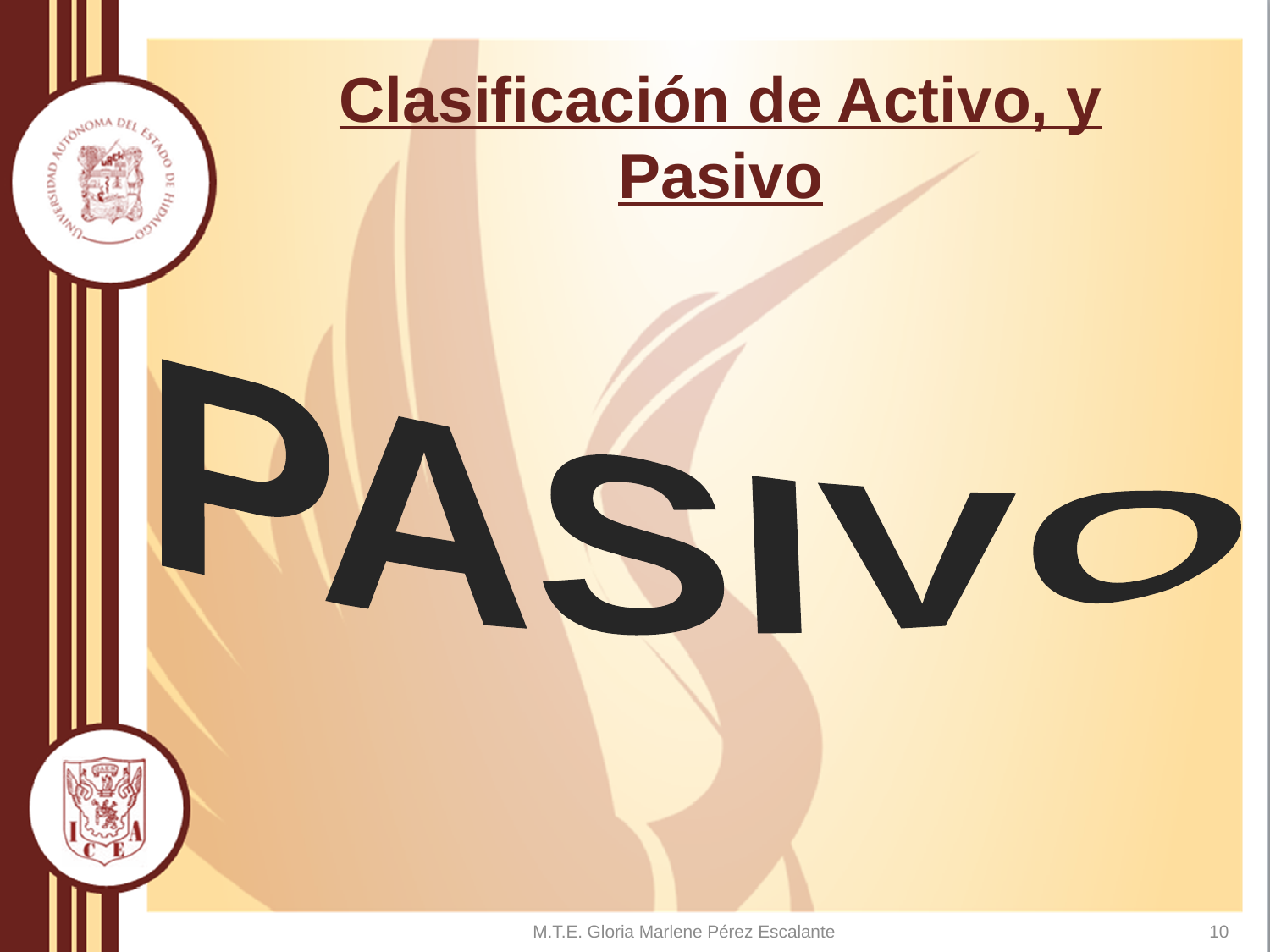

# Clasificación de Activo, y Pasivo
PASIVO
M.T.E. Gloria Marlene Pérez Escalante
10